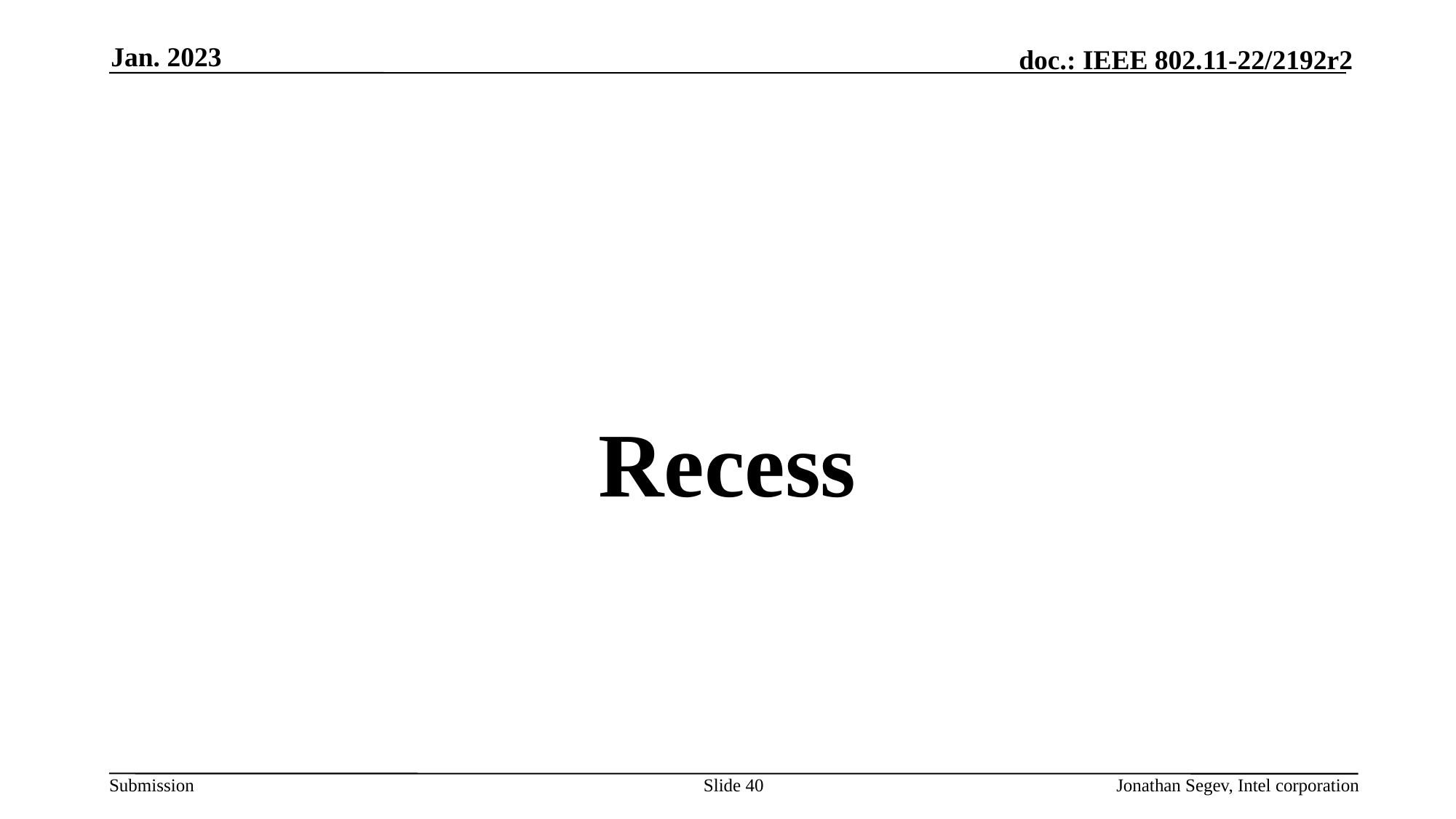

Jan. 2023
#

Recess
Slide 40
Jonathan Segev, Intel corporation